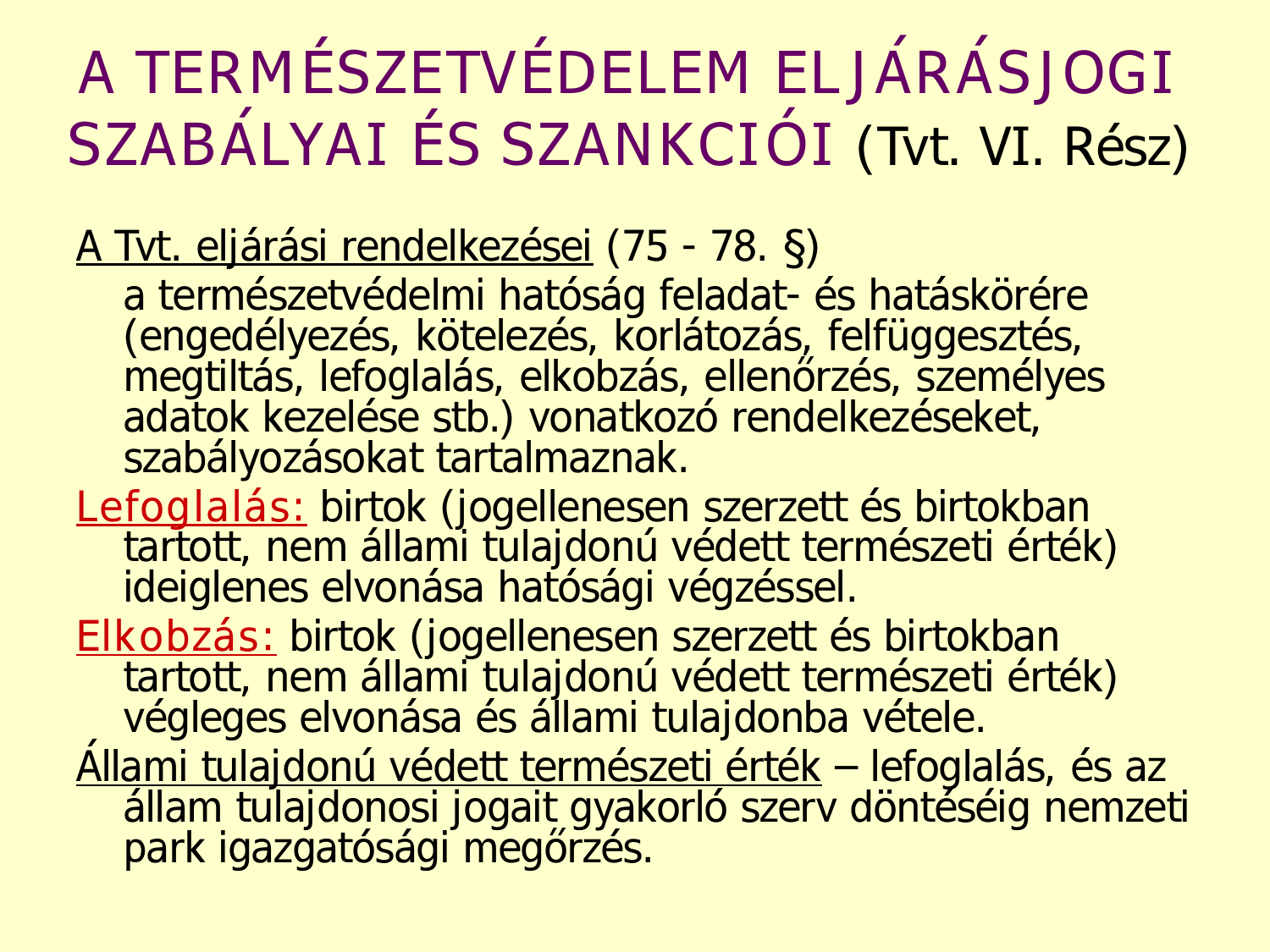

# A TERMÉSZETVÉDELEM ELJÁRÁSJOGI SZABÁLYAI ÉS SZANKCIÓI (Tvt. VI. Rész)
A Tvt. eljárási rendelkezései (75 - 78. §)
	a természetvédelmi hatóság feladat- és hatáskörére (engedélyezés, kötelezés, korlátozás, felfüggesztés, megtiltás, lefoglalás, elkobzás, ellenőrzés, személyes adatok kezelése stb.) vonatkozó rendelkezéseket, szabályozásokat tartalmaznak.
Lefoglalás: birtok (jogellenesen szerzett és birtokban tartott, nem állami tulajdonú védett természeti érték) ideiglenes elvonása hatósági végzéssel.
Elkobzás: birtok (jogellenesen szerzett és birtokban tartott, nem állami tulajdonú védett természeti érték) végleges elvonása és állami tulajdonba vétele.
Állami tulajdonú védett természeti érték – lefoglalás, és az állam tulajdonosi jogait gyakorló szerv döntéséig nemzeti park igazgatósági megőrzés.